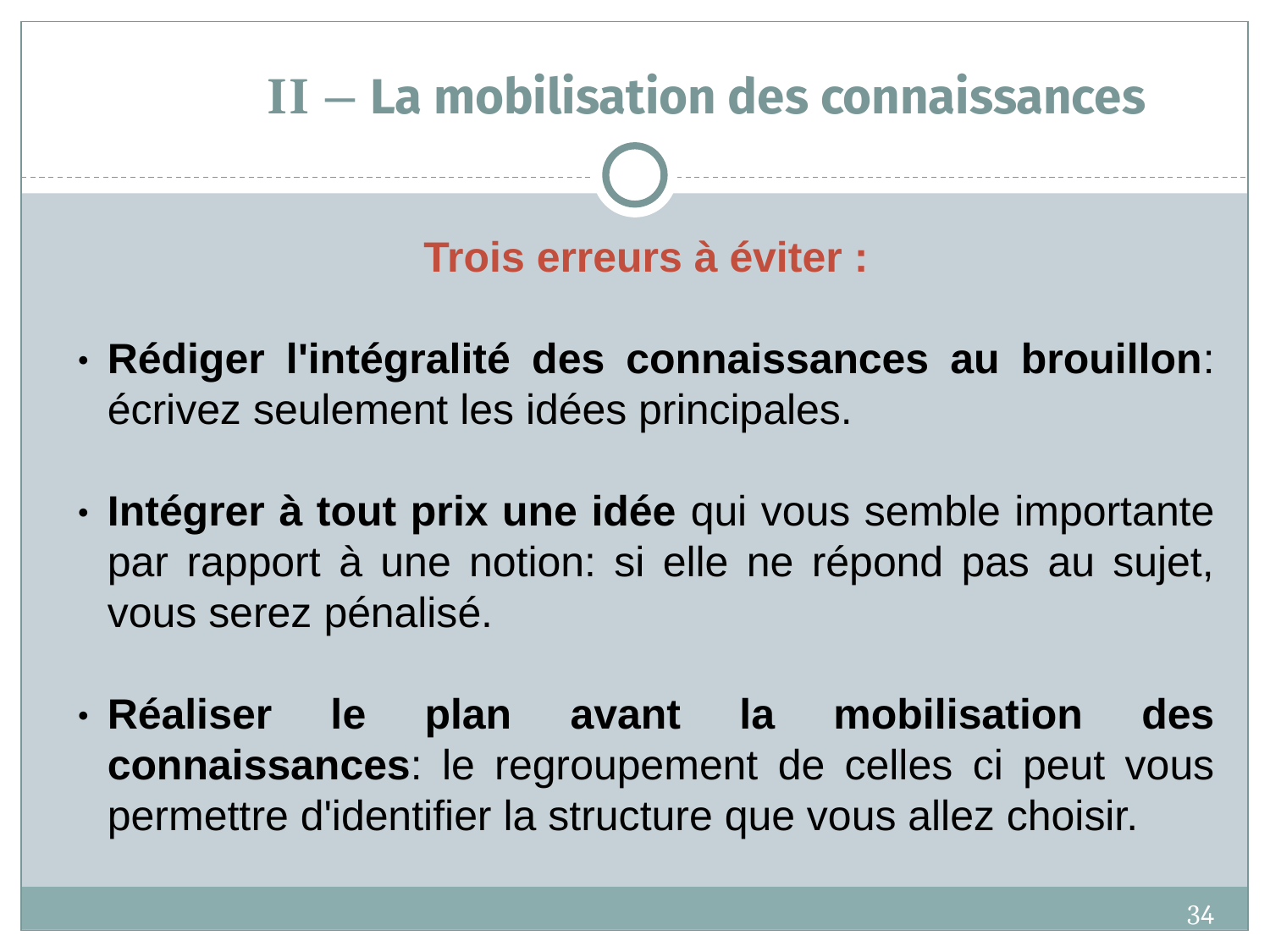

# II – La mobilisation des connaissances
Trois erreurs à éviter :

Rédiger l'intégralité des connaissances au brouillon: écrivez seulement les idées principales.

Intégrer à tout prix une idée qui vous semble importante par rapport à une notion: si elle ne répond pas au sujet, vous serez pénalisé.

Réaliser le plan avant la mobilisation des connaissances: le regroupement de celles ci peut vous permettre d'identifier la structure que vous allez choisir.
34